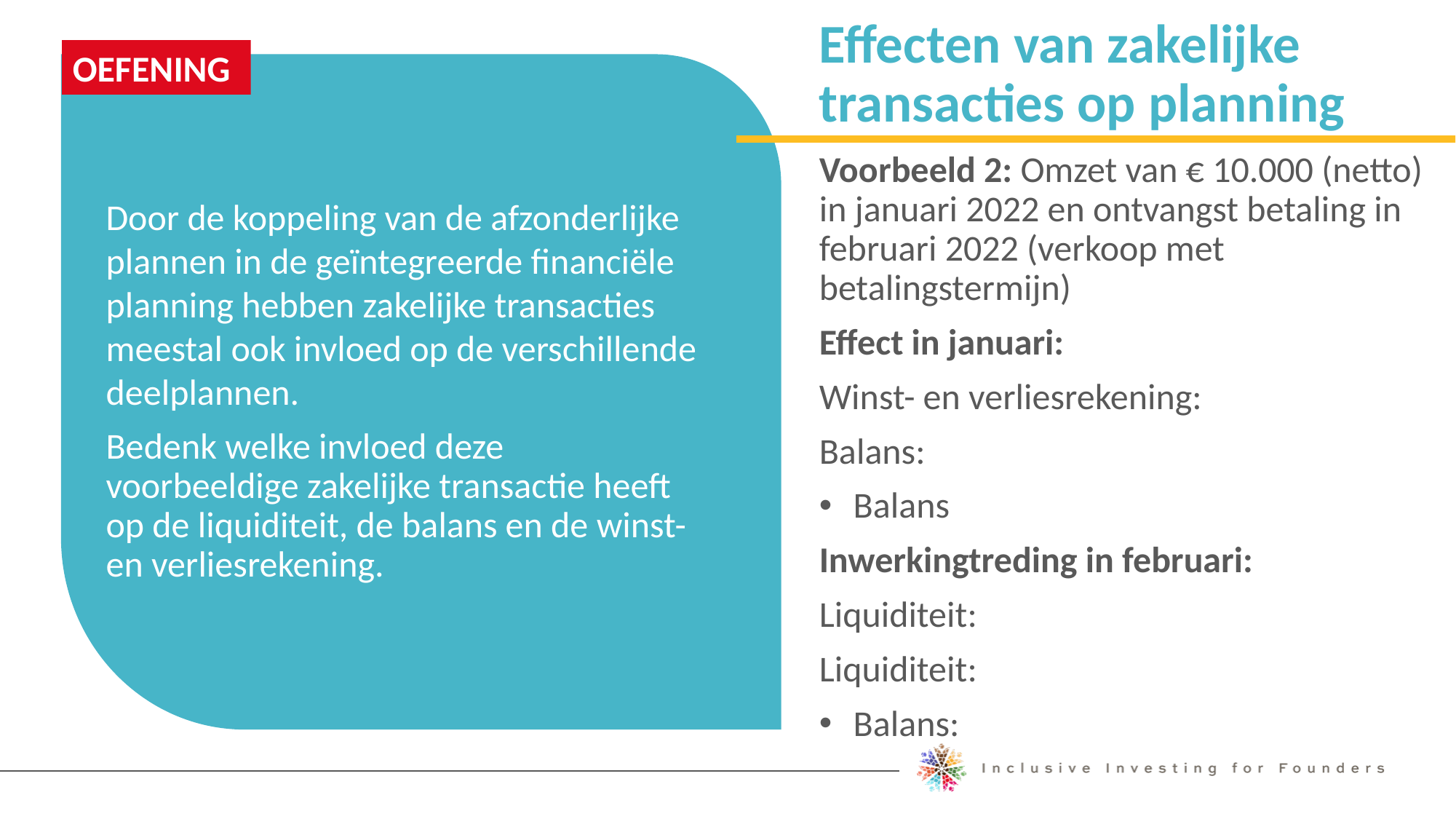

Effecten van zakelijke transacties op planning
OEFENING
Voorbeeld 2: Omzet van € 10.000 (netto) in januari 2022 en ontvangst betaling in februari 2022 (verkoop met betalingstermijn)
Effect in januari:
Winst- en verliesrekening:
Balans:
Balans
Inwerkingtreding in februari:
Liquiditeit:
Liquiditeit:
Balans:
Door de koppeling van de afzonderlijke plannen in de geïntegreerde financiële planning hebben zakelijke transacties meestal ook invloed op de verschillende deelplannen.
Bedenk welke invloed deze voorbeeldige zakelijke transactie heeft op de liquiditeit, de balans en de winst- en verliesrekening.